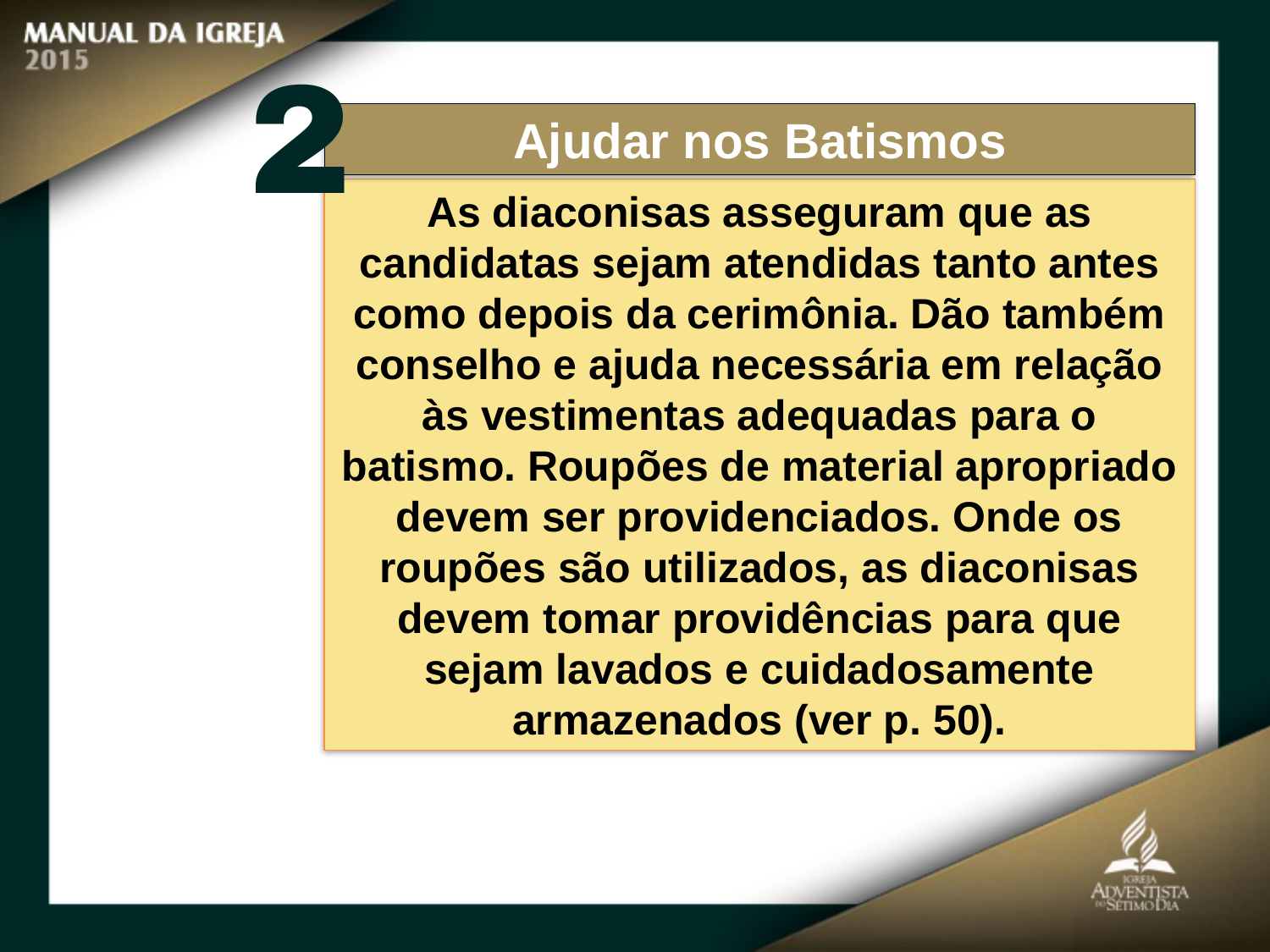

2
Ajudar nos Batismos
As diaconisas asseguram que as candidatas sejam atendidas tanto antes como depois da cerimônia. Dão também conselho e ajuda necessária em relação às vestimentas adequadas para o batismo. Roupões de material apropriado devem ser providenciados. Onde os roupões são utilizados, as diaconisas devem tomar providências para que sejam lavados e cuidadosamente
armazenados (ver p. 50).